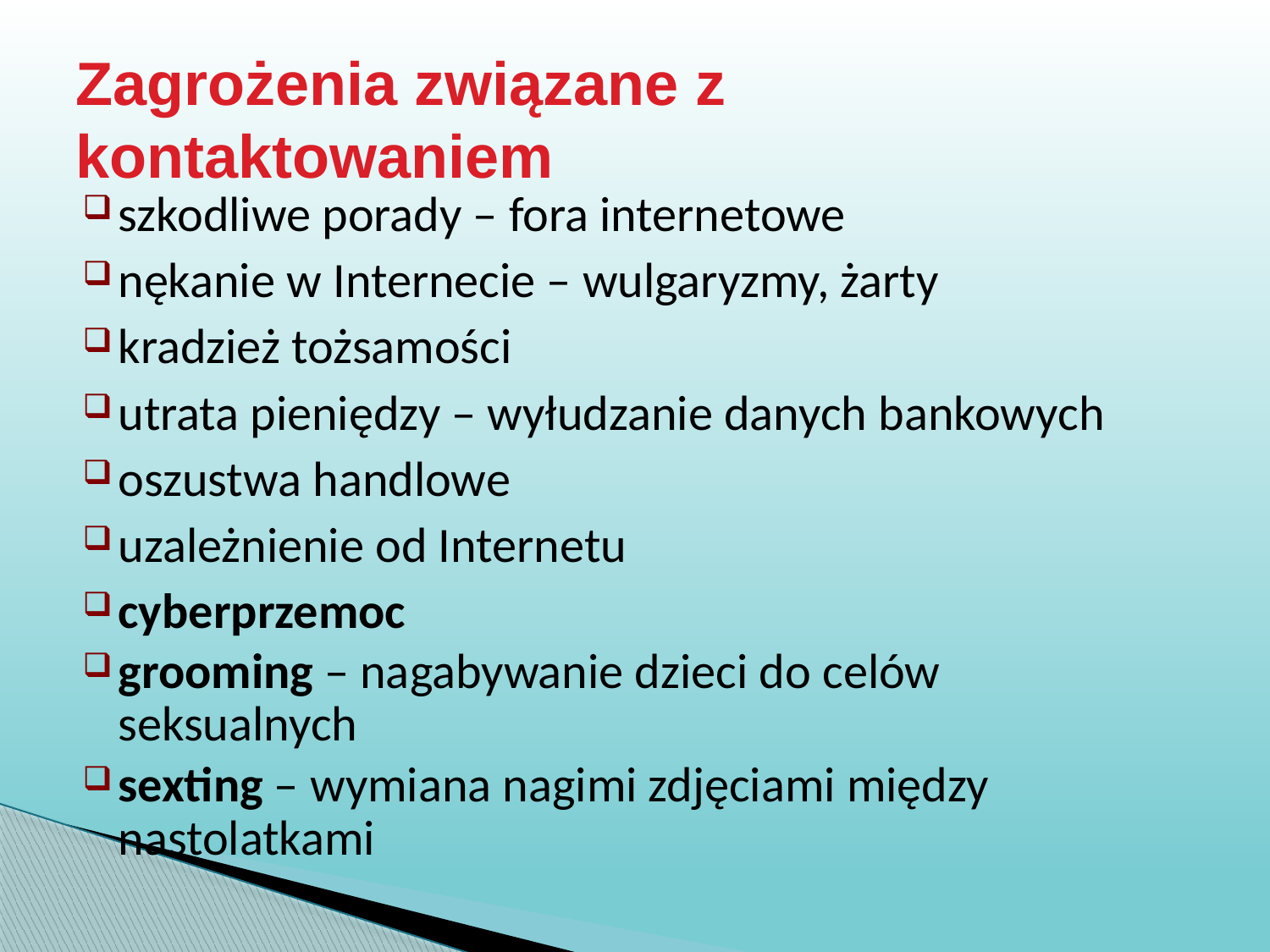

# Zagrożenia związane z kontaktowaniem
szkodliwe porady – fora internetowe
nękanie w Internecie – wulgaryzmy, żarty
kradzież tożsamości
utrata pieniędzy – wyłudzanie danych bankowych
oszustwa handlowe
uzależnienie od Internetu
cyberprzemoc
grooming – nagabywanie dzieci do celów seksualnych
sexting – wymiana nagimi zdjęciami między nastolatkami